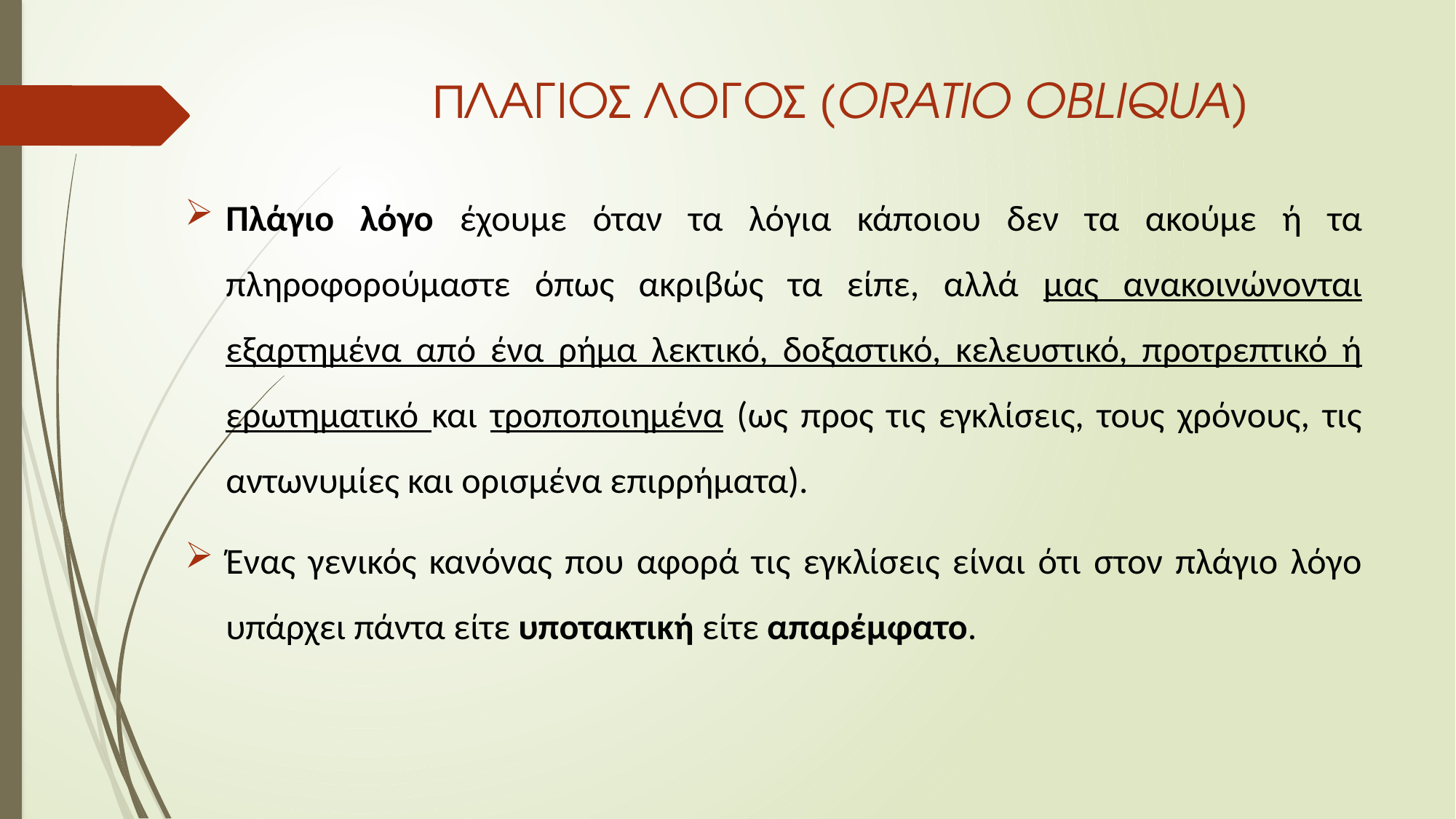

# ΠΛΑΓΙΟΣ ΛΟΓΟΣ (ORATIO OBLIQUA)
Πλάγιο λόγο έχουμε όταν τα λόγια κάποιου δεν τα ακούμε ή τα πληροφορούμαστε όπως ακριβώς τα είπε, αλλά μας ανακοινώνονται εξαρτημένα από ένα ρήμα λεκτικό, δοξαστικό, κελευστικό, προτρεπτικό ή ερωτηματικό και τροποποιημένα (ως προς τις εγκλίσεις, τους χρόνους, τις αντωνυμίες και ορισμένα επιρρήματα).
Ένας γενικός κανόνας που αφορά τις εγκλίσεις είναι ότι στον πλάγιο λόγο υπάρχει πάντα είτε υποτακτική είτε απαρέμφατο.